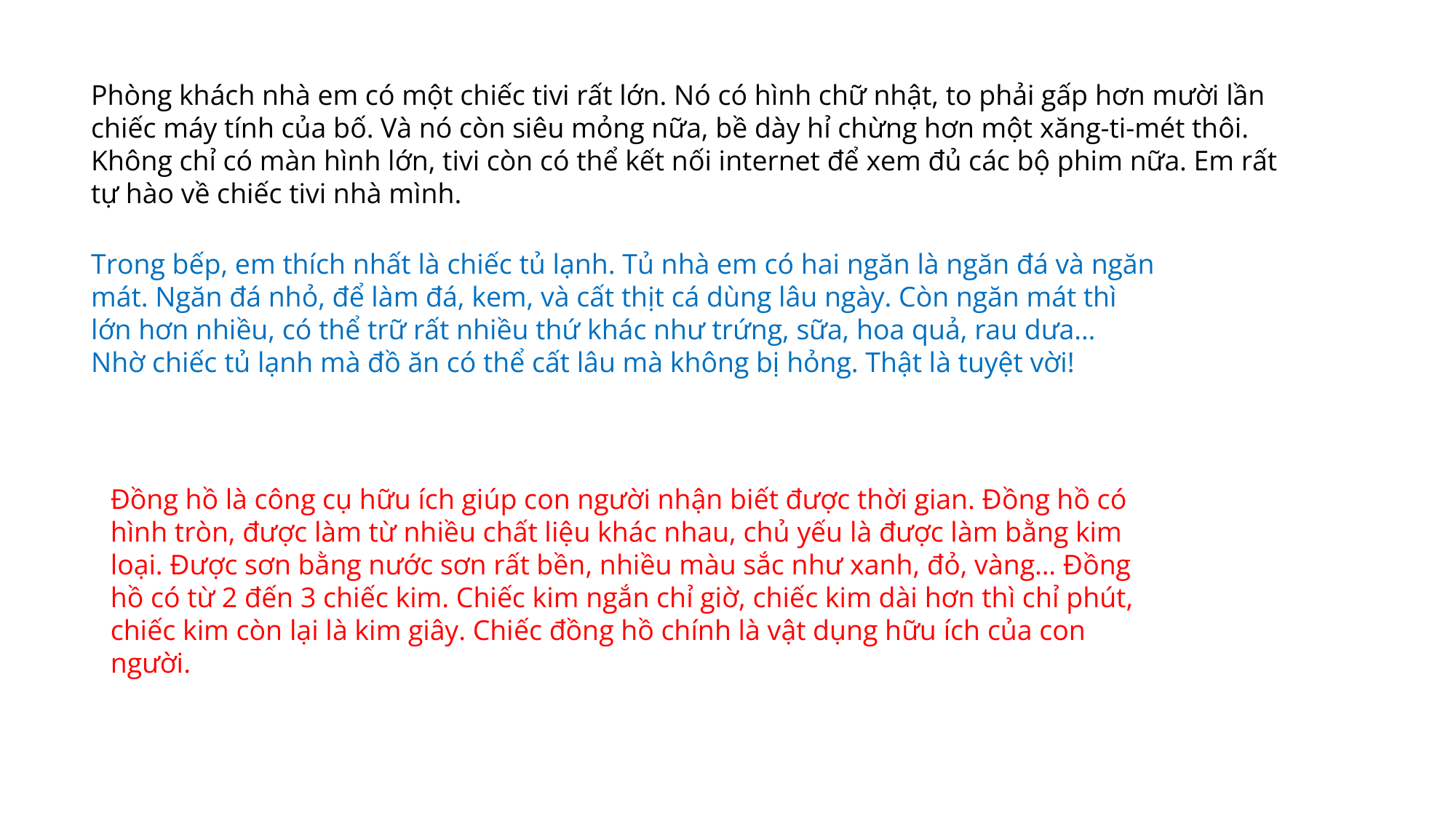

Phòng khách nhà em có một chiếc tivi rất lớn. Nó có hình chữ nhật, to phải gấp hơn mười lần chiếc máy tính của bố. Và nó còn siêu mỏng nữa, bề dày hỉ chừng hơn một xăng-ti-mét thôi. Không chỉ có màn hình lớn, tivi còn có thể kết nối internet để xem đủ các bộ phim nữa. Em rất tự hào về chiếc tivi nhà mình.
Trong bếp, em thích nhất là chiếc tủ lạnh. Tủ nhà em có hai ngăn là ngăn đá và ngăn mát. Ngăn đá nhỏ, để làm đá, kem, và cất thịt cá dùng lâu ngày. Còn ngăn mát thì lớn hơn nhiều, có thể trữ rất nhiều thứ khác như trứng, sữa, hoa quả, rau dưa… Nhờ chiếc tủ lạnh mà đồ ăn có thể cất lâu mà không bị hỏng. Thật là tuyệt vời!
Đồng hồ là công cụ hữu ích giúp con người nhận biết được thời gian. Đồng hồ có hình tròn, được làm từ nhiều chất liệu khác nhau, chủ yếu là được làm bằng kim loại. Được sơn bằng nước sơn rất bền, nhiều màu sắc như xanh, đỏ, vàng... Đồng hồ có từ 2 đến 3 chiếc kim. Chiếc kim ngắn chỉ giờ, chiếc kim dài hơn thì chỉ phút, chiếc kim còn lại là kim giây. Chiếc đồng hồ chính là vật dụng hữu ích của con người.